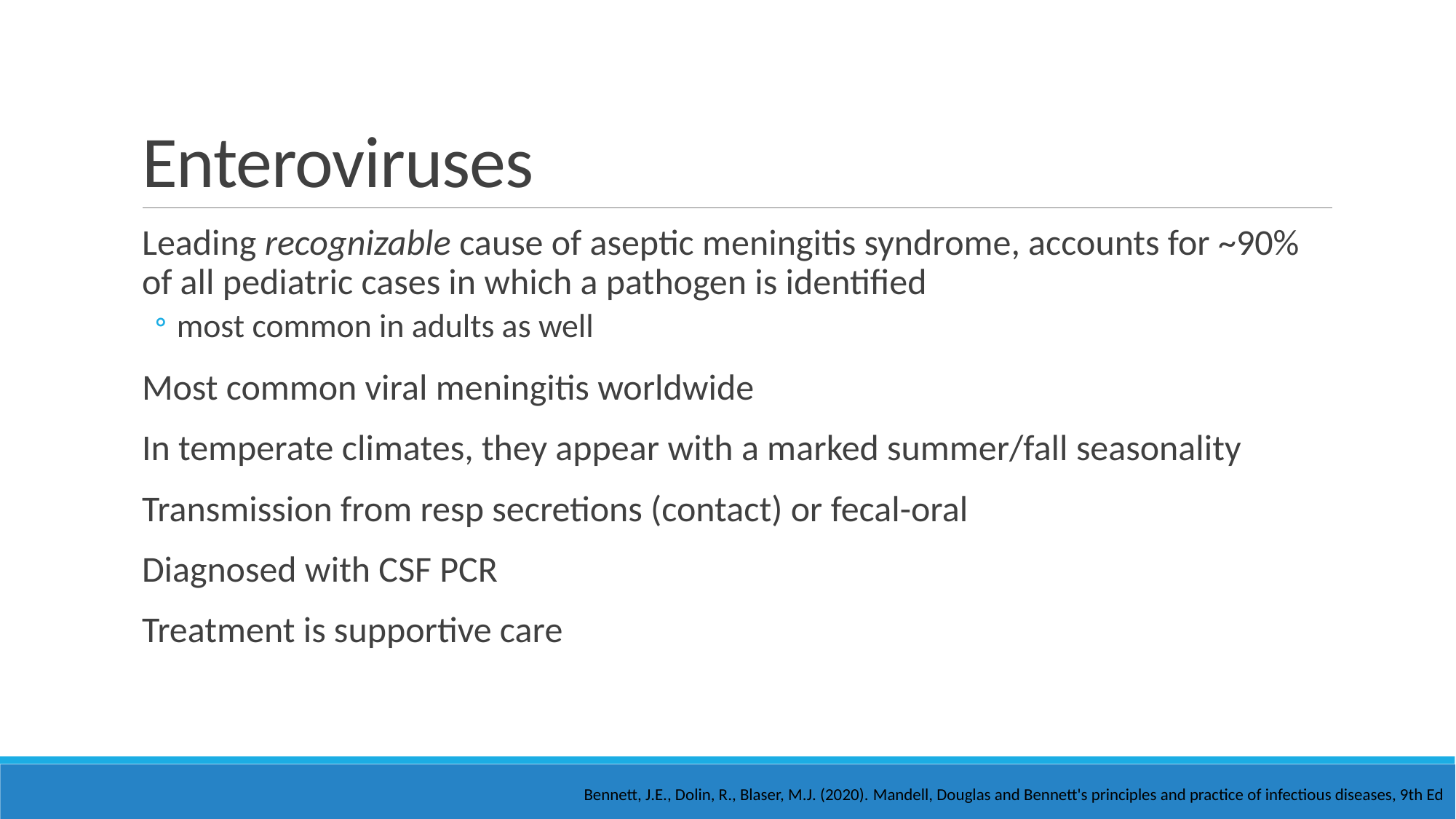

# Enteroviruses
Leading recognizable cause of aseptic meningitis syndrome, accounts for ~90% of all pediatric cases in which a pathogen is identified
most common in adults as well
Most common viral meningitis worldwide
In temperate climates, they appear with a marked summer/fall seasonality
Transmission from resp secretions (contact) or fecal-oral
Diagnosed with CSF PCR
Treatment is supportive care
Bennett, J.E., Dolin, R., Blaser, M.J. (2020). Mandell, Douglas and Bennett's principles and practice of infectious diseases, 9th Ed